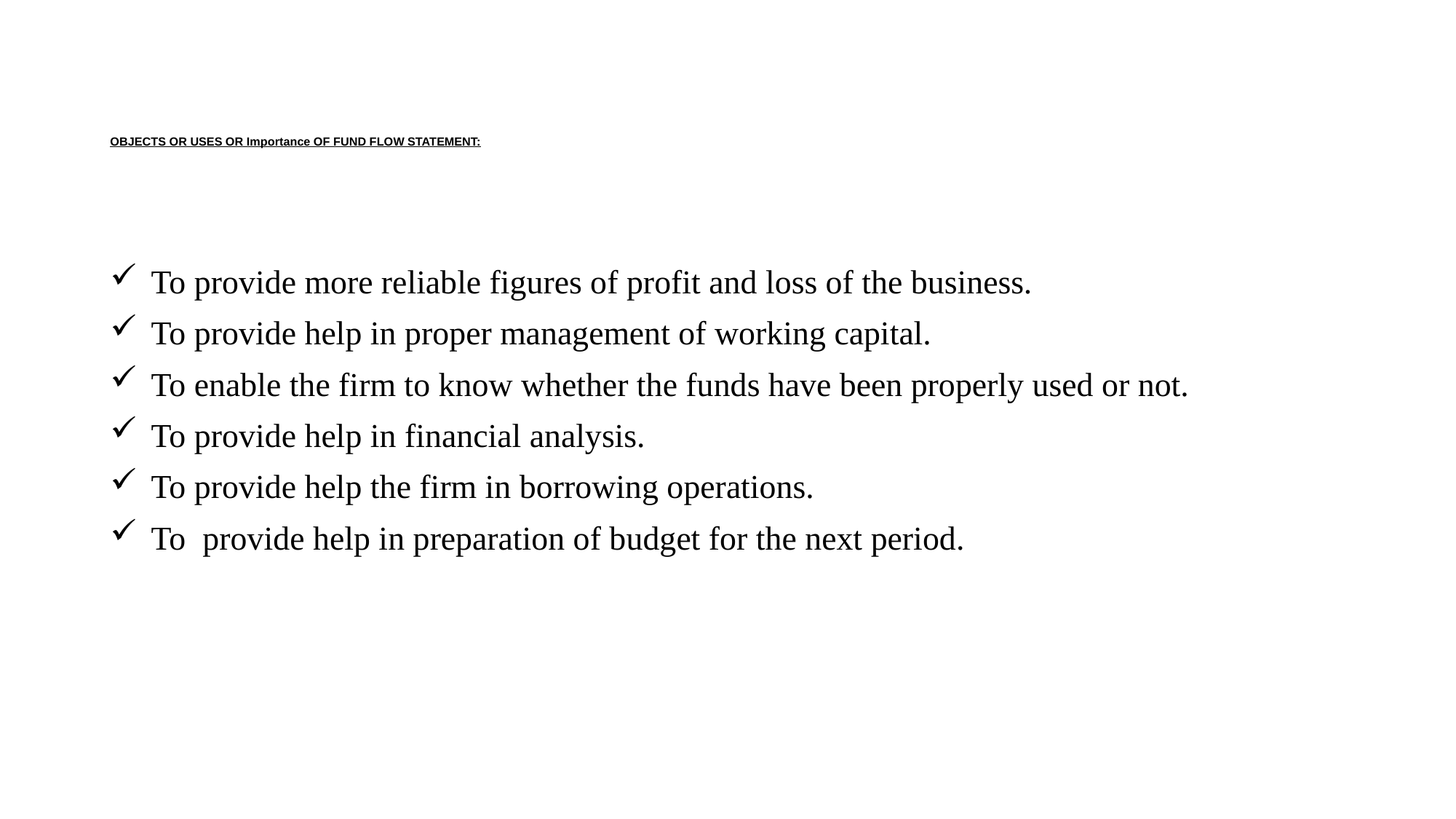

# OBJECTS OR USES OR Importance OF FUND FLOW STATEMENT:

To provide more reliable figures of profit and loss of the business.
To provide help in proper management of working capital.
To enable the firm to know whether the funds have been properly used or not.
To provide help in financial analysis.
To provide help the firm in borrowing operations.
To  provide help in preparation of budget for the next period.